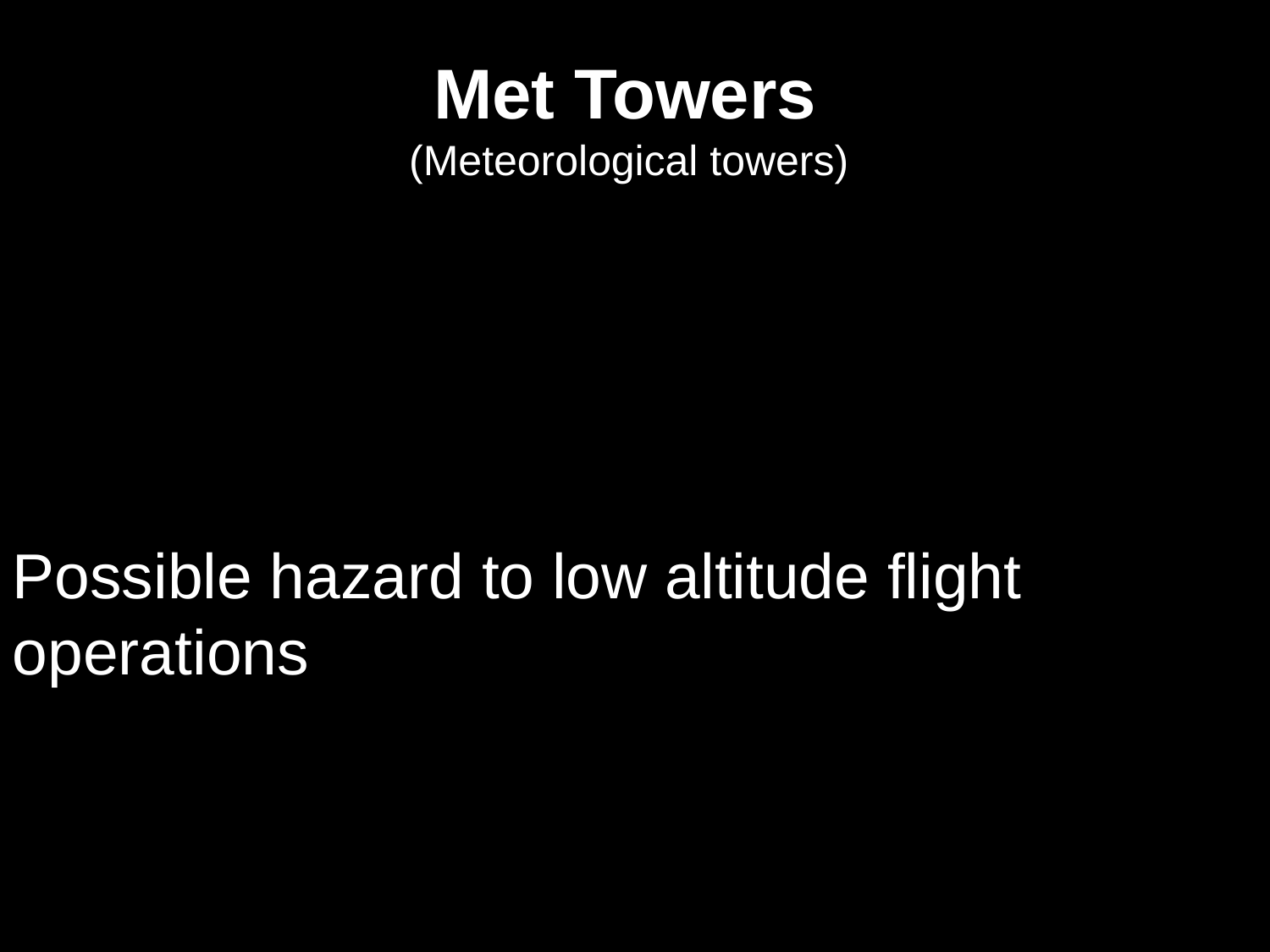

Met Towers
(Meteorological towers)
Possible hazard to low altitude flight operations